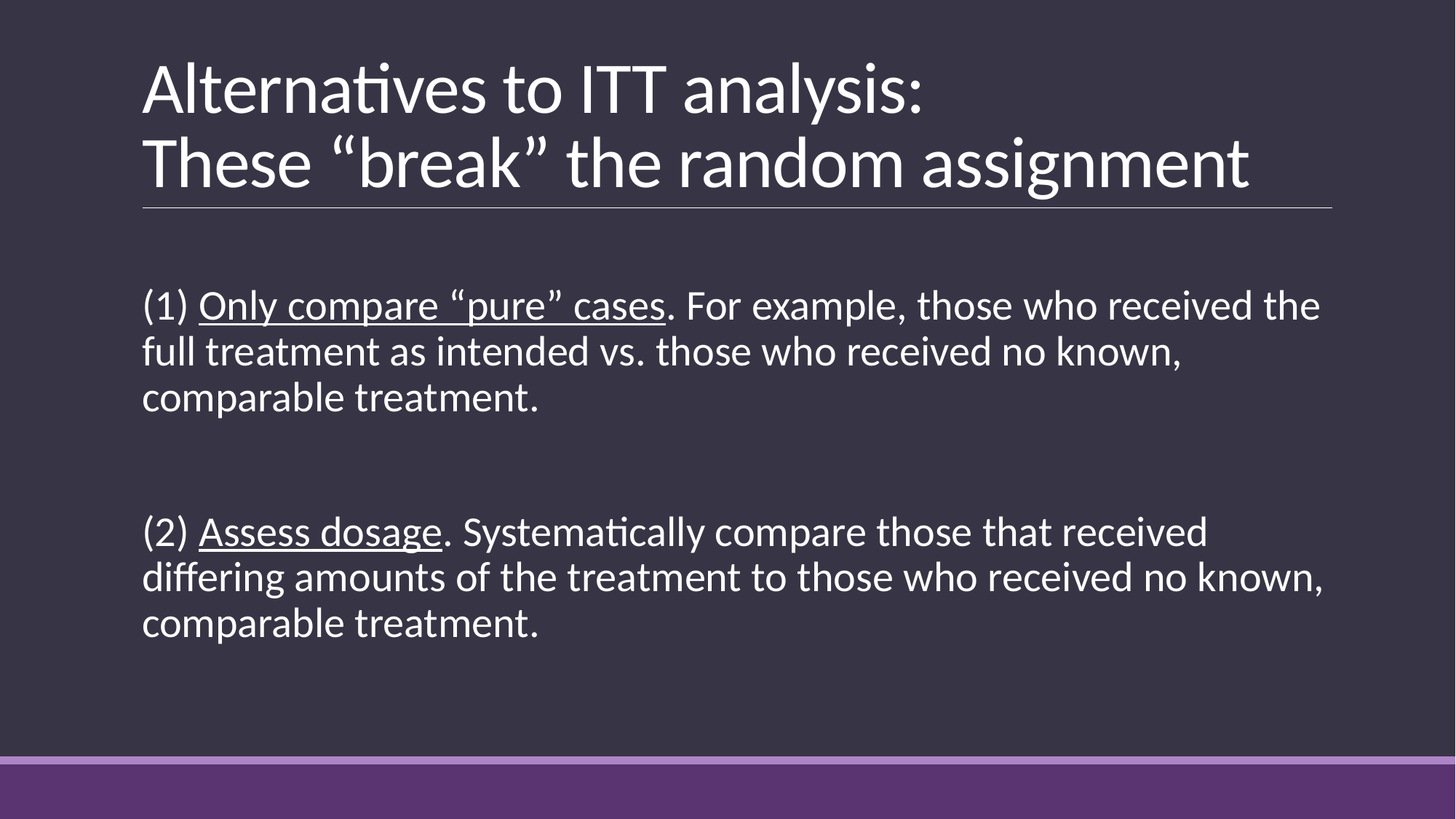

# Alternatives to ITT analysis: These “break” the random assignment

(1) Only compare “pure” cases. For example, those who received the full treatment as intended vs. those who received no known, comparable treatment.

(2) Assess dosage. Systematically compare those that received differing amounts of the treatment to those who received no known, comparable treatment.